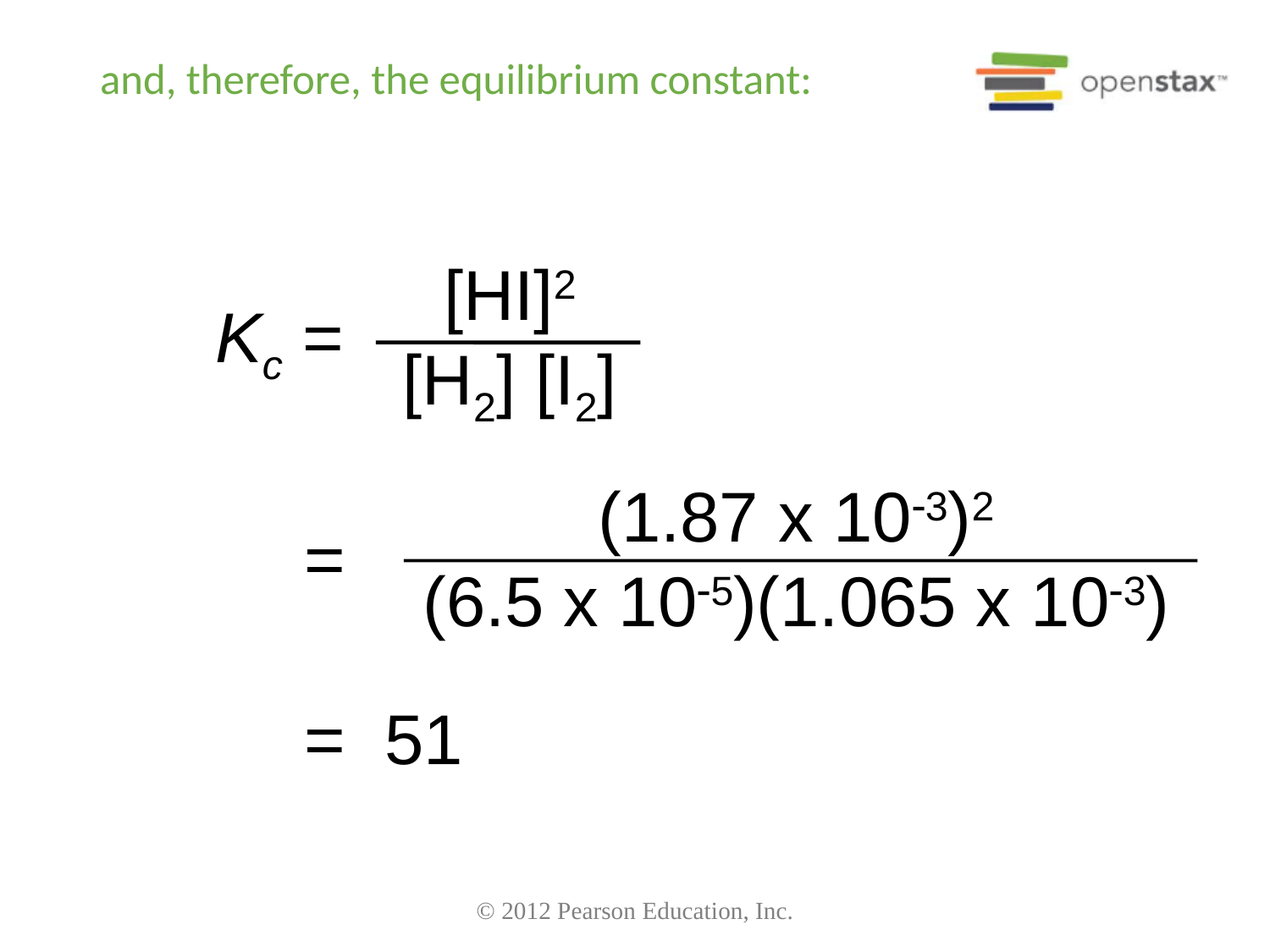

# and, therefore, the equilibrium constant:
[HI]2
[H2] [I2]

Kc =
(1.87 x 10−3)2
(6.5 x 10−5)(1.065 x 10−3)
=

=  51
© 2012 Pearson Education, Inc.